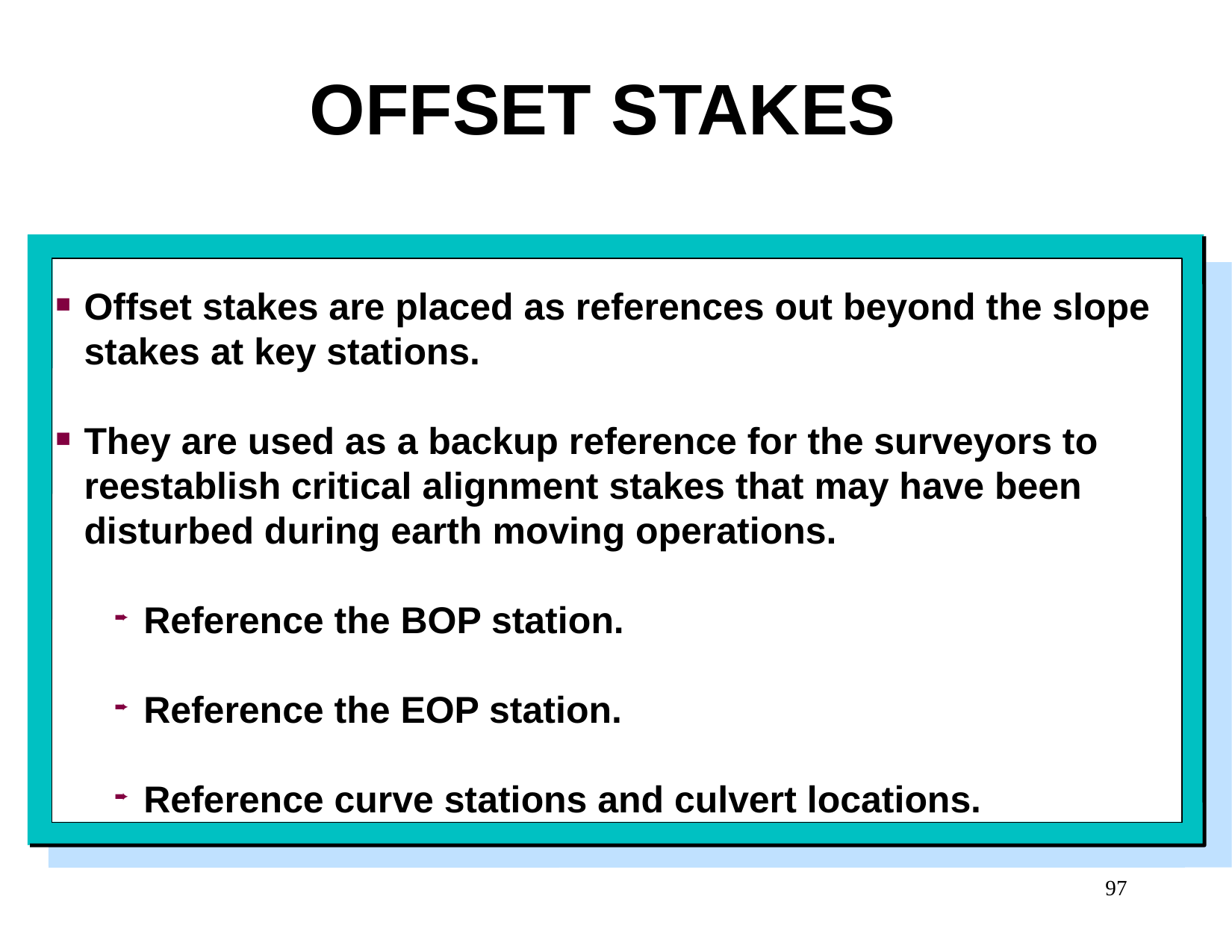

OFFSET STAKES

Offset stakes are placed as references out beyond the slope stakes at key stations.
They are used as a backup reference for the surveyors to reestablish critical alignment stakes that may have been disturbed during earth moving operations.
Reference the BOP station.
Reference the EOP station.
Reference curve stations and culvert locations.
97